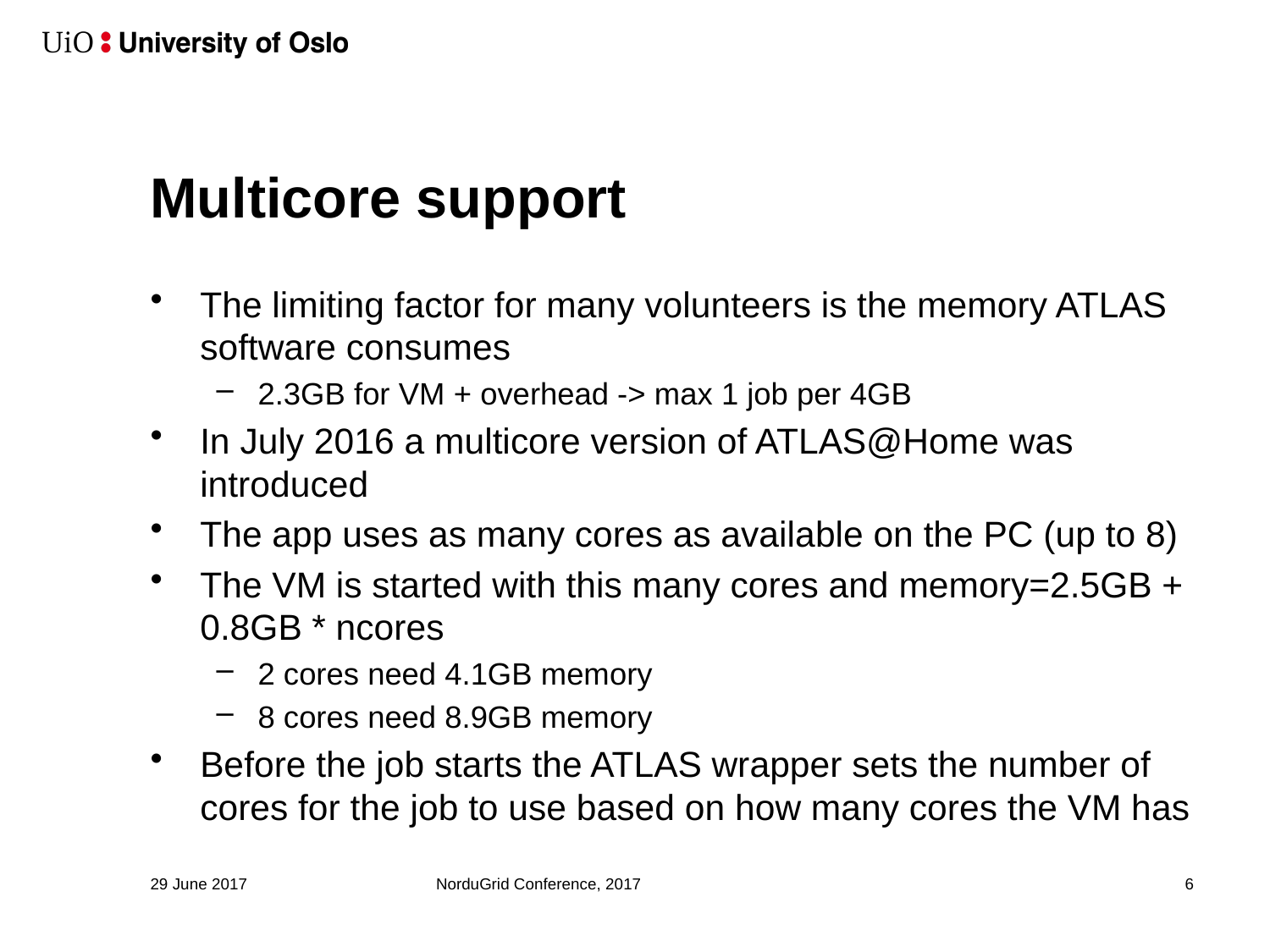

# Multicore support
The limiting factor for many volunteers is the memory ATLAS software consumes
2.3GB for VM + overhead -> max 1 job per 4GB
In July 2016 a multicore version of ATLAS@Home was introduced
The app uses as many cores as available on the PC (up to 8)
The VM is started with this many cores and memory=2.5GB + 0.8GB * ncores
2 cores need 4.1GB memory
8 cores need 8.9GB memory
Before the job starts the ATLAS wrapper sets the number of cores for the job to use based on how many cores the VM has
29 June 2017
NorduGrid Conference, 2017
6